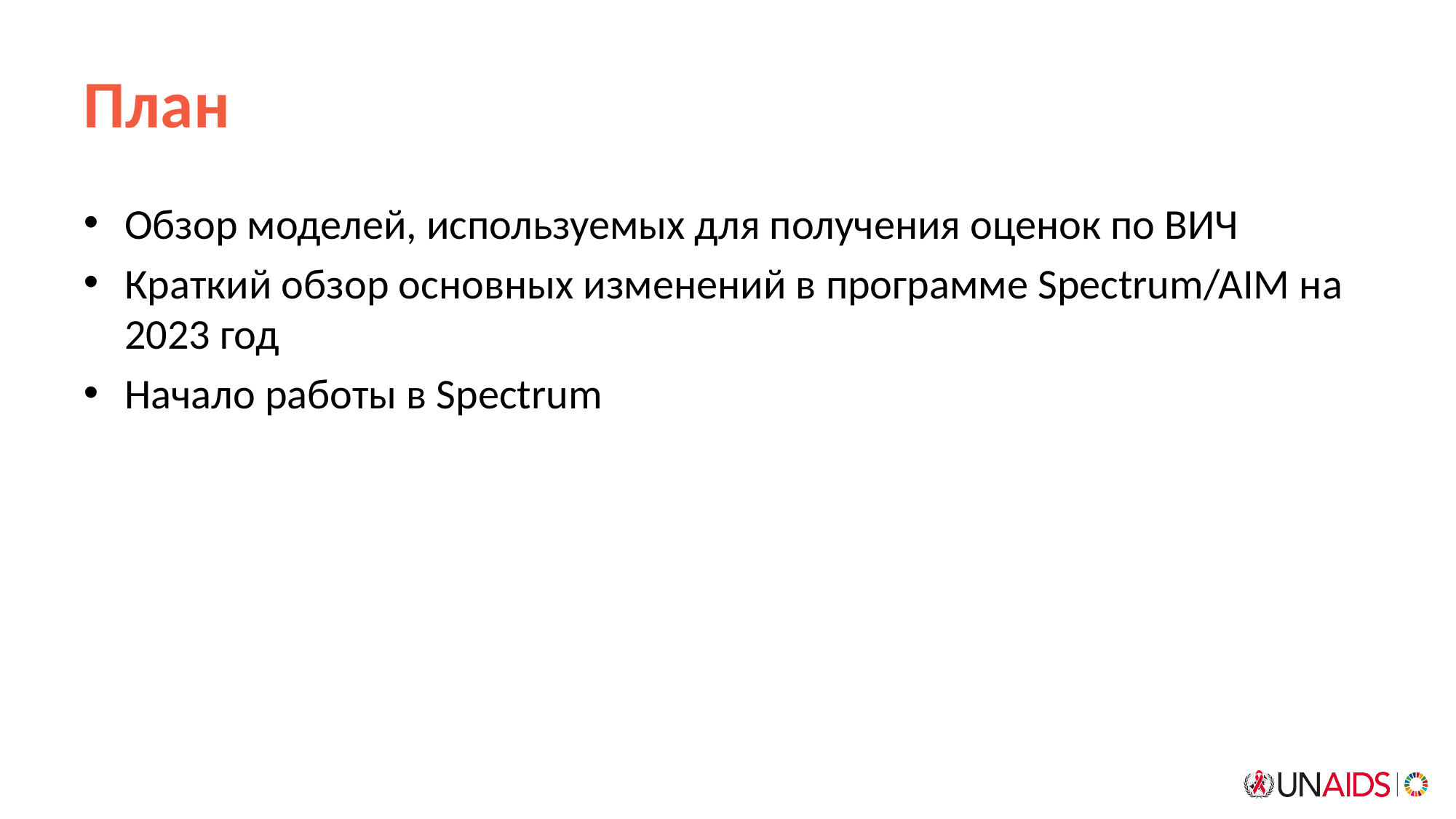

# План
Обзор моделей, используемых для получения оценок по ВИЧ
Краткий обзор основных изменений в программе Spectrum/AIM на 2023 год
Начало работы в Spectrum